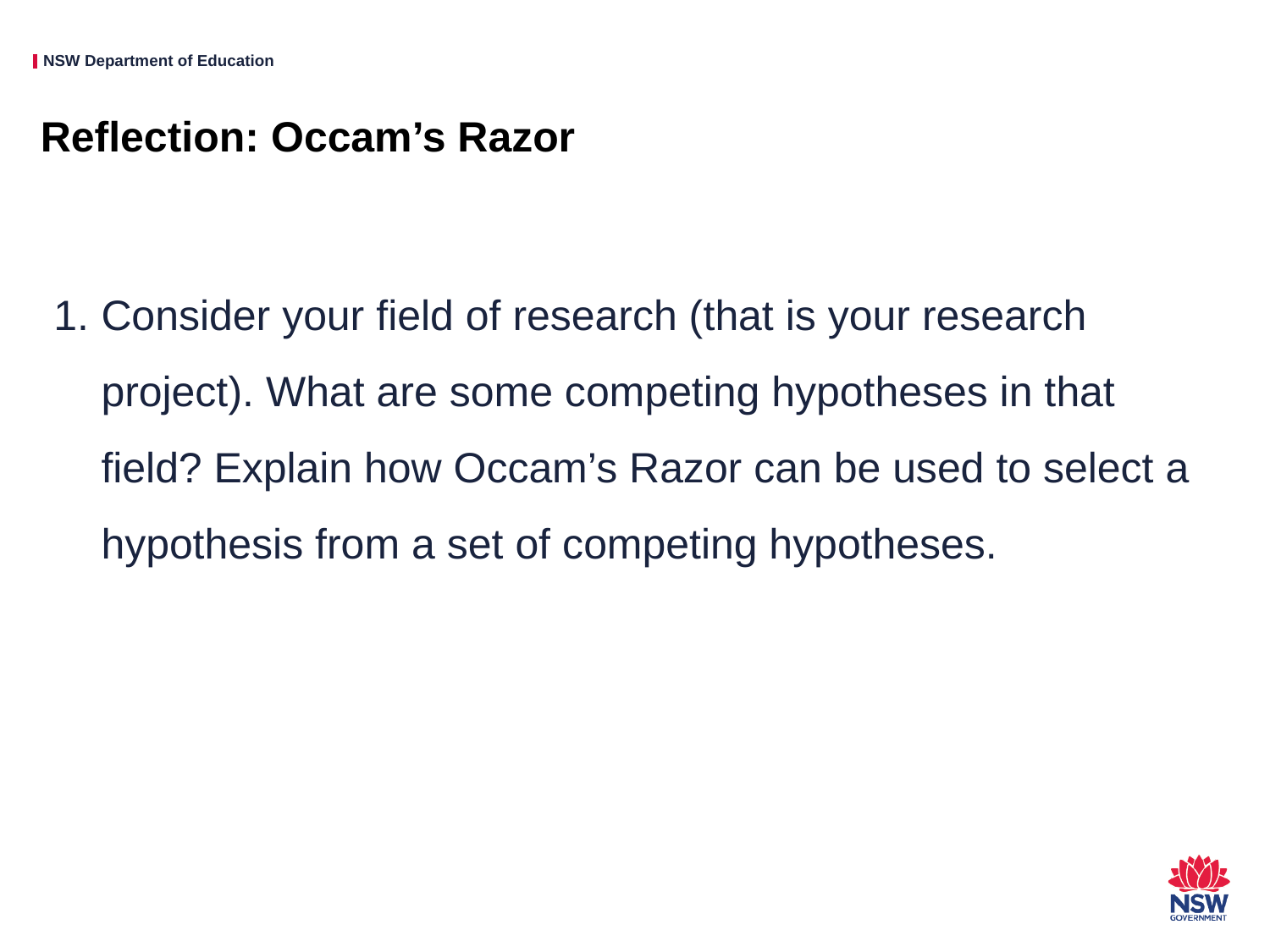

# Reflection: Occam’s Razor
Consider your field of research (that is your research project). What are some competing hypotheses in that field? Explain how Occam’s Razor can be used to select a hypothesis from a set of competing hypotheses.